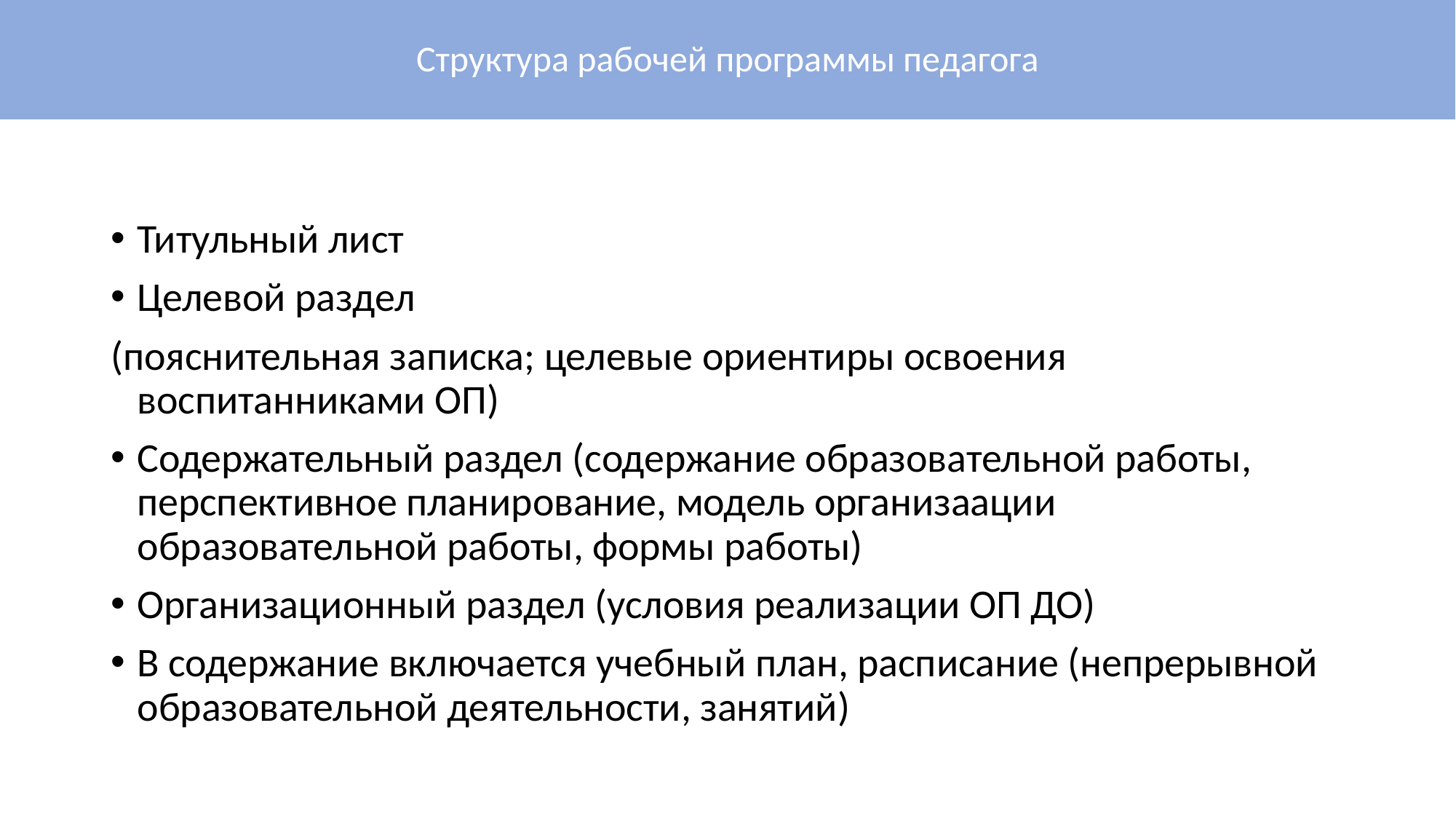

# Структура рабочей программы педагога

Титульный лист
Целевой раздел
(пояснительная записка; целевые ориентиры освоения воспитанниками ОП)
Содержательный раздел (содержание образовательной работы, перспективное планирование, модель организаации образовательной работы, формы работы)
Организационный раздел (условия реализации ОП ДО)
В содержание включается учебный план, расписание (непрерывной образовательной деятельности, занятий)